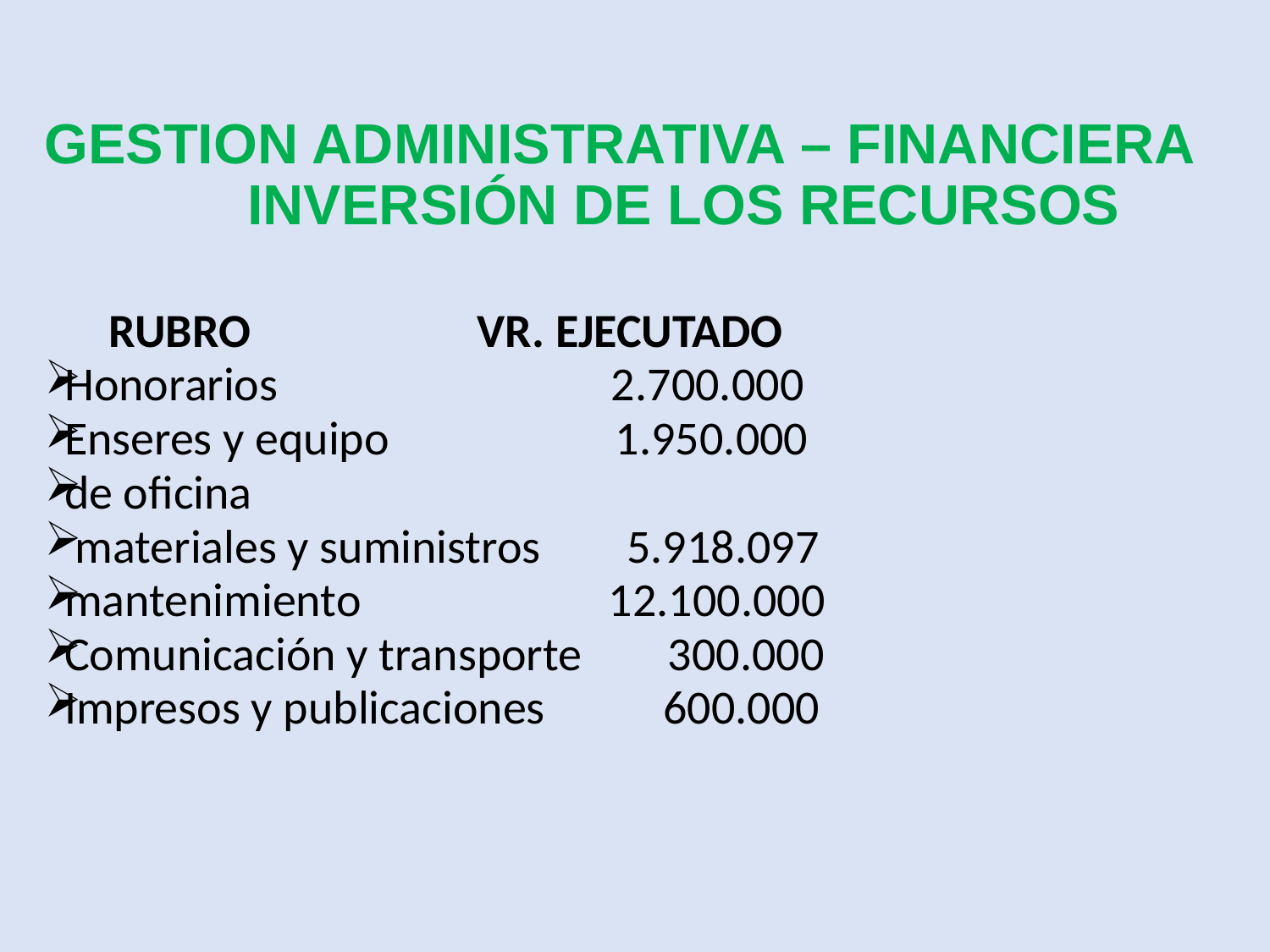

# GESTION ADMINISTRATIVA – FINANCIERA INVERSIÓN DE LOS RECURSOS
      RUBRO                     VR. EJECUTADO
Honorarios                               2.700.000
Enseres y equipo                     1.950.000
de oficina
 materiales y suministros        5.918.097
mantenimiento                       12.100.000
Comunicación y transporte        300.000
Impresos y publicaciones           600.000